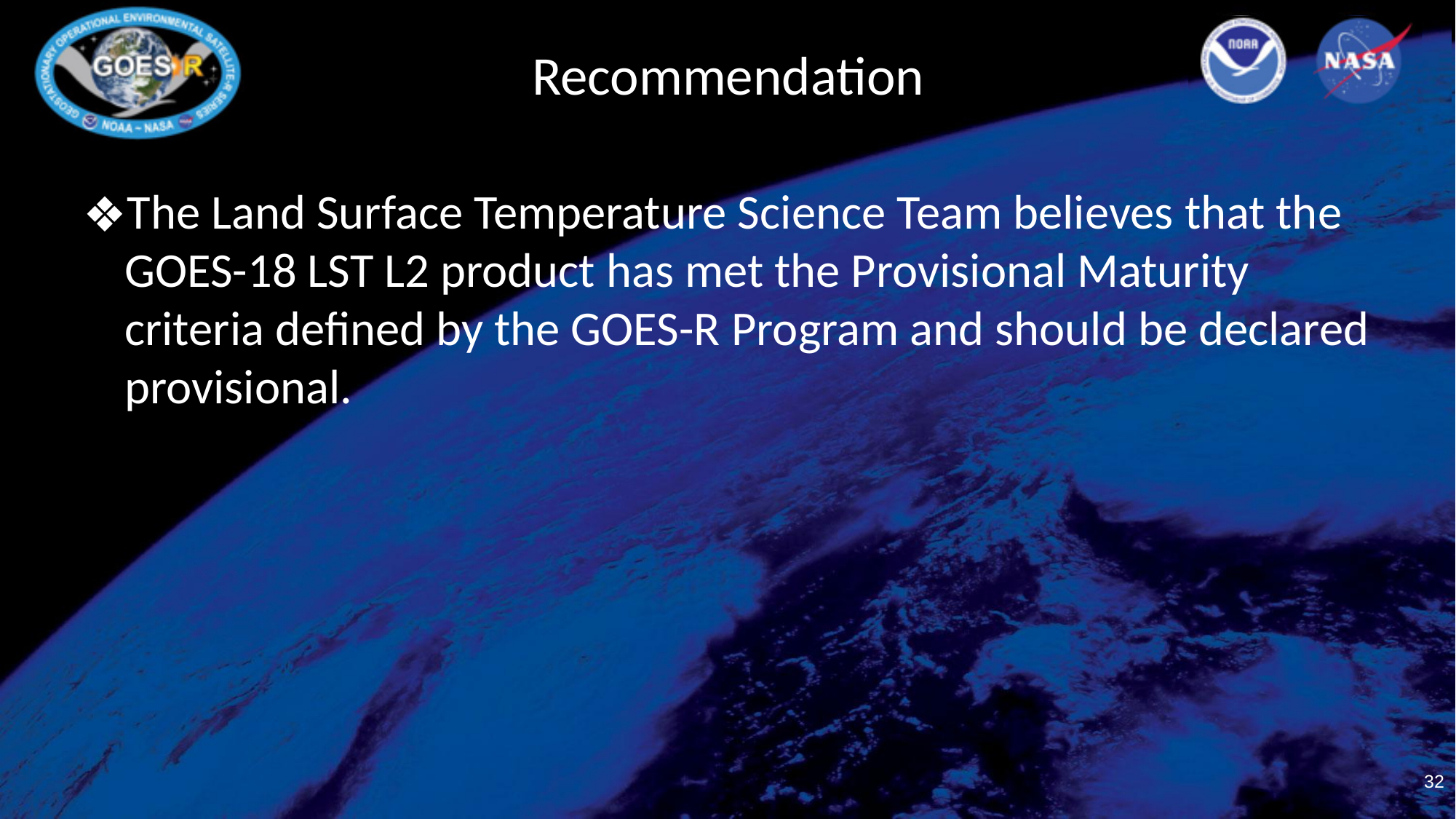

# Recommendation
The Land Surface Temperature Science Team believes that the GOES-18 LST L2 product has met the Provisional Maturity criteria defined by the GOES-R Program and should be declared provisional.

32